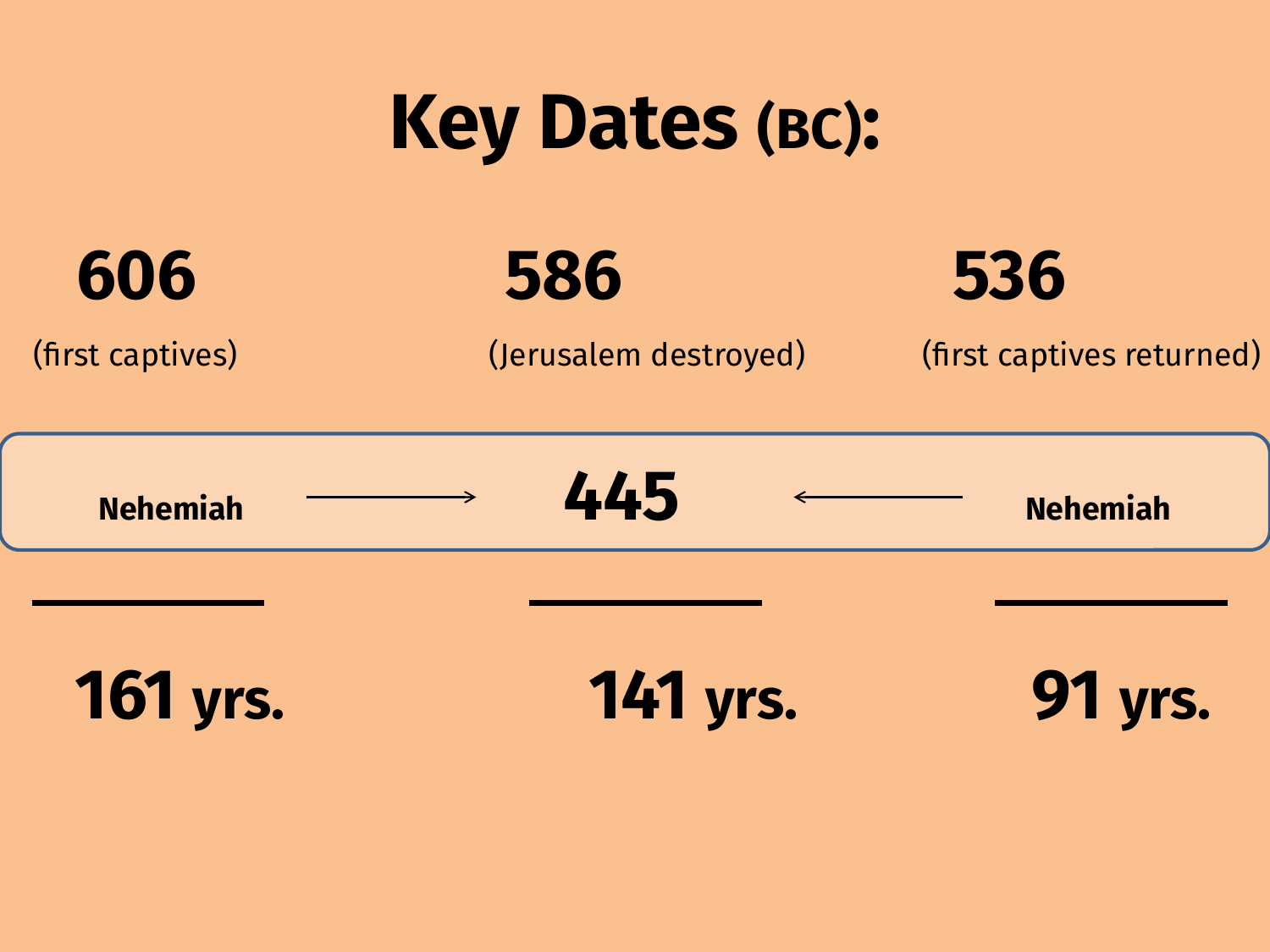

# Key Dates (BC):
606 			586			    536

(first captives)
(Jerusalem destroyed)
(first captives returned)
Nehemiah		           445          		     Nehemiah
161 yrs.
141 yrs.
91 yrs.